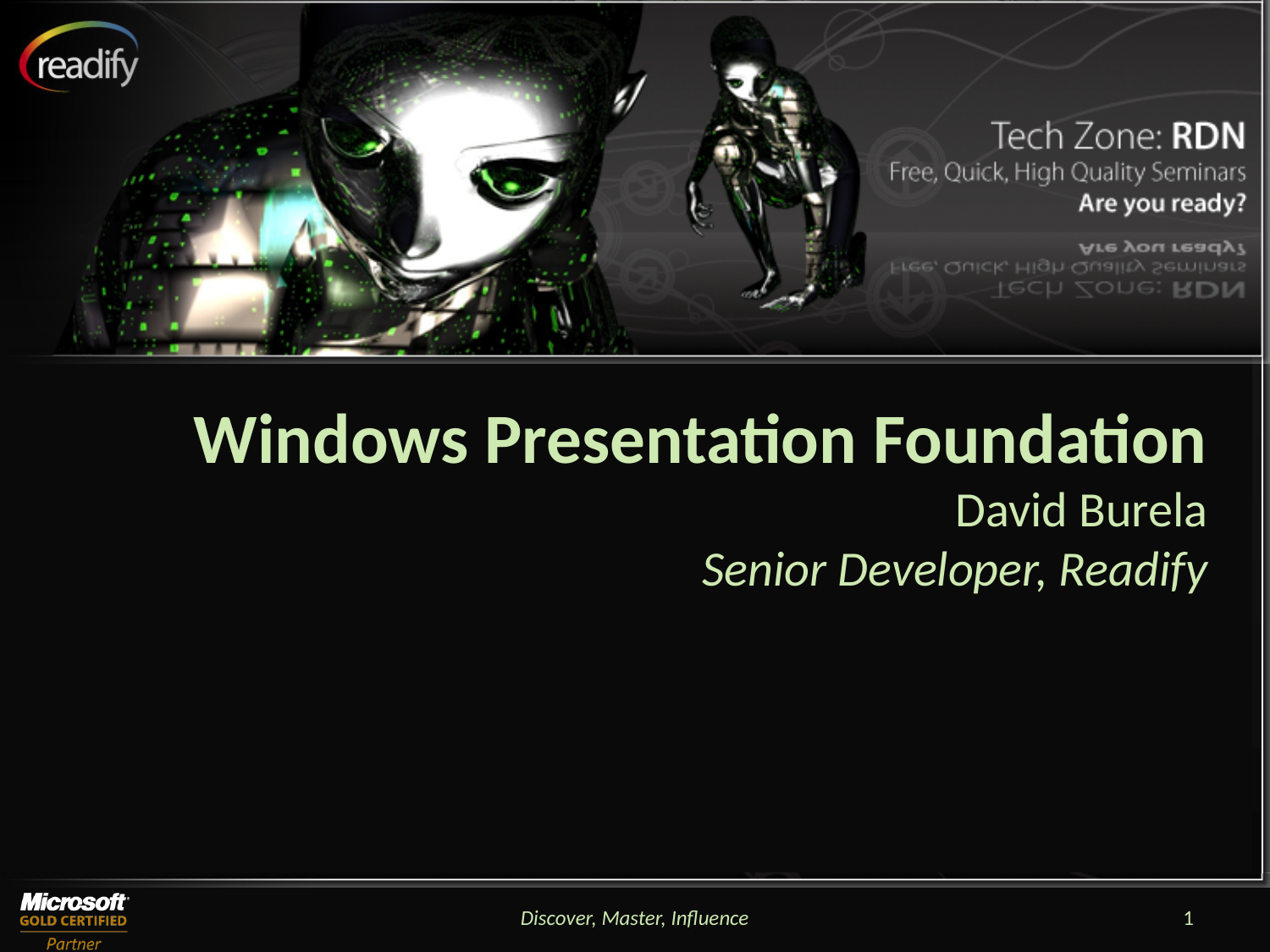

Windows Presentation Foundation
David Burela
Senior Developer, Readify